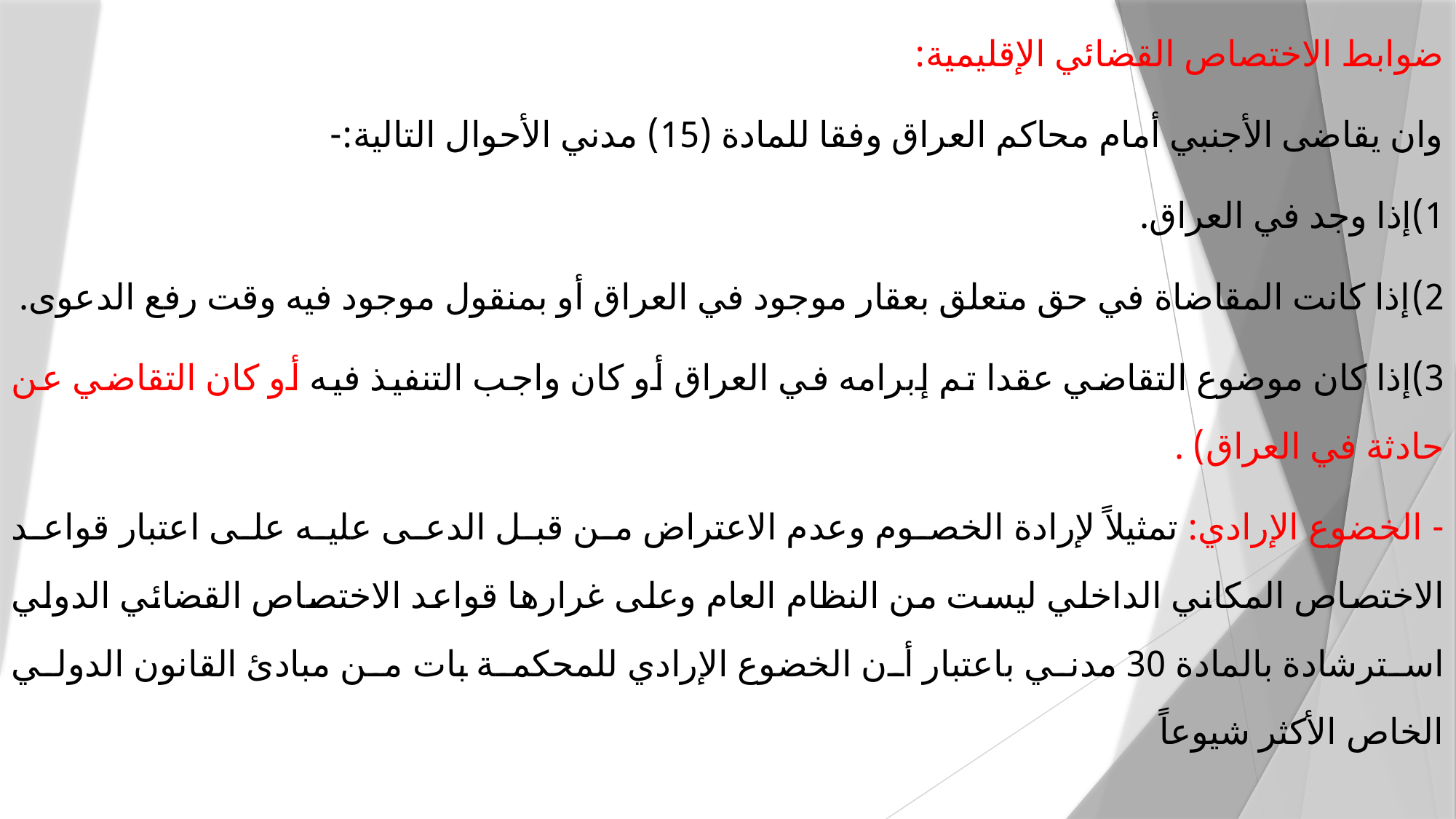

ضوابط الاختصاص القضائي الإقليمية:
وان يقاضى الأجنبي أمام محاكم العراق وفقا للمادة (15) مدني الأحوال التالية:-
1)	إذا وجد في العراق.
2)	إذا كانت المقاضاة في حق متعلق بعقار موجود في العراق أو بمنقول موجود فيه وقت رفع الدعوى.
3)	إذا كان موضوع التقاضي عقدا تم إبرامه في العراق أو كان واجب التنفيذ فيه أو كان التقاضي عن حادثة في العراق) .
- الخضوع الإرادي: تمثيلاً لإرادة الخصوم وعدم الاعتراض من قبل الدعى عليه على اعتبار قواعد الاختصاص المكاني الداخلي ليست من النظام العام وعلى غرارها قواعد الاختصاص القضائي الدولي استرشادة بالمادة 30 مدني باعتبار أن الخضوع الإرادي للمحكمة بات من مبادئ القانون الدولي الخاص الأكثر شيوعاً